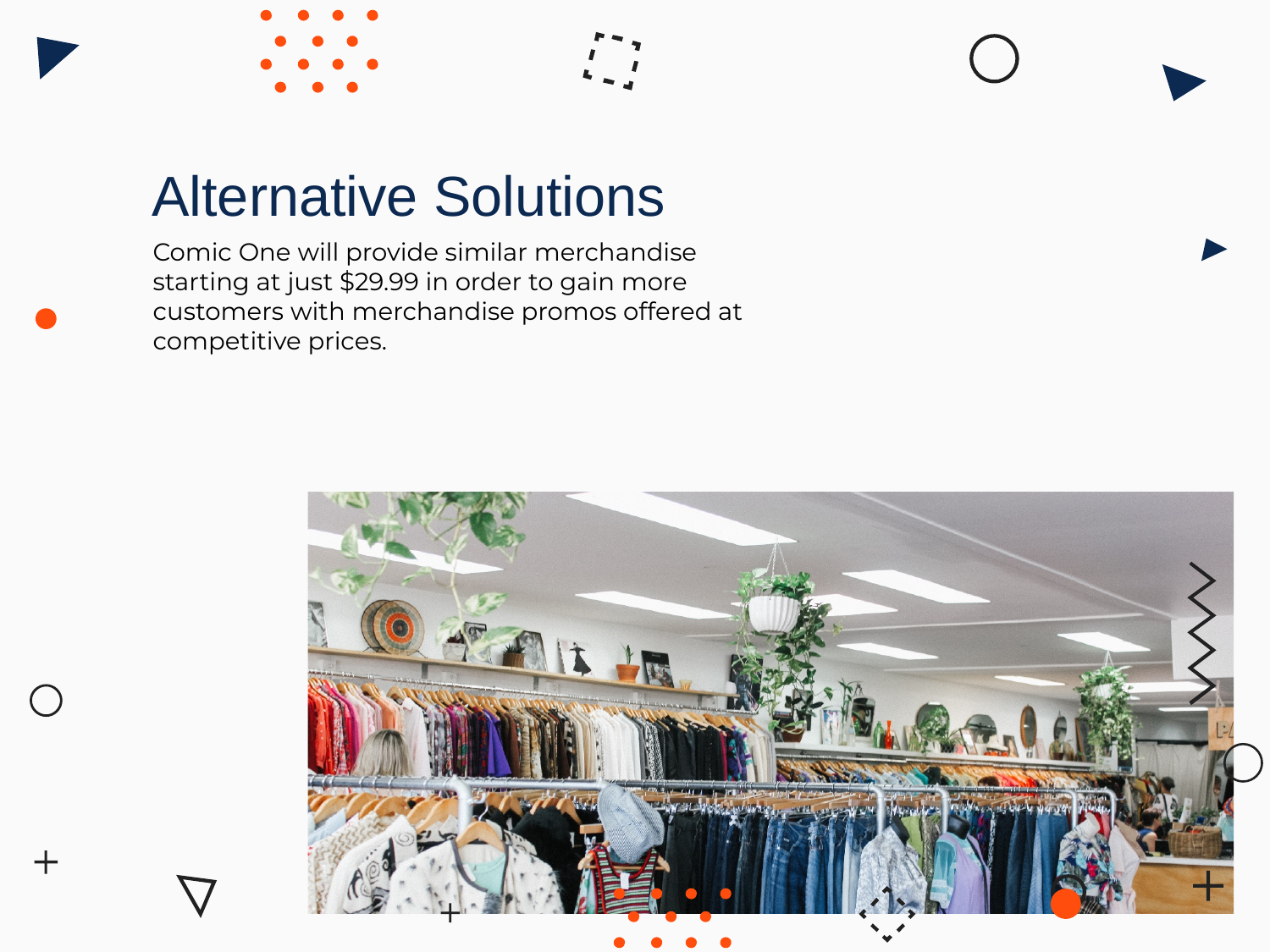

Alternative Solutions
Comic One will provide similar merchandise starting at just $29.99 in order to gain more customers with merchandise promos offered at competitive prices.